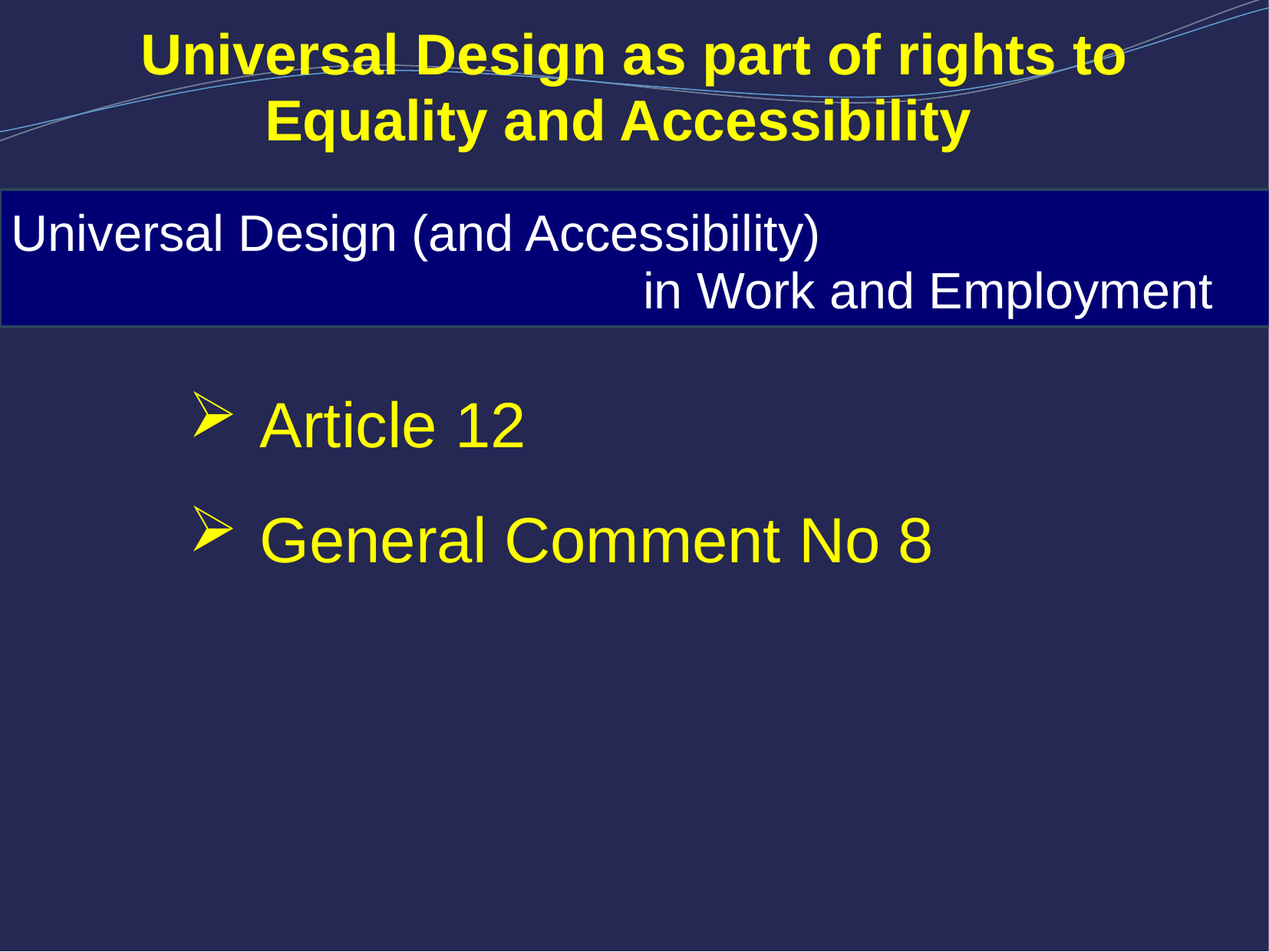

Universal Design as part of rights to
Equality and Accessibility

Universal Design (and Accessibility)
in Work and Employment
Article 12
General Comment No 8